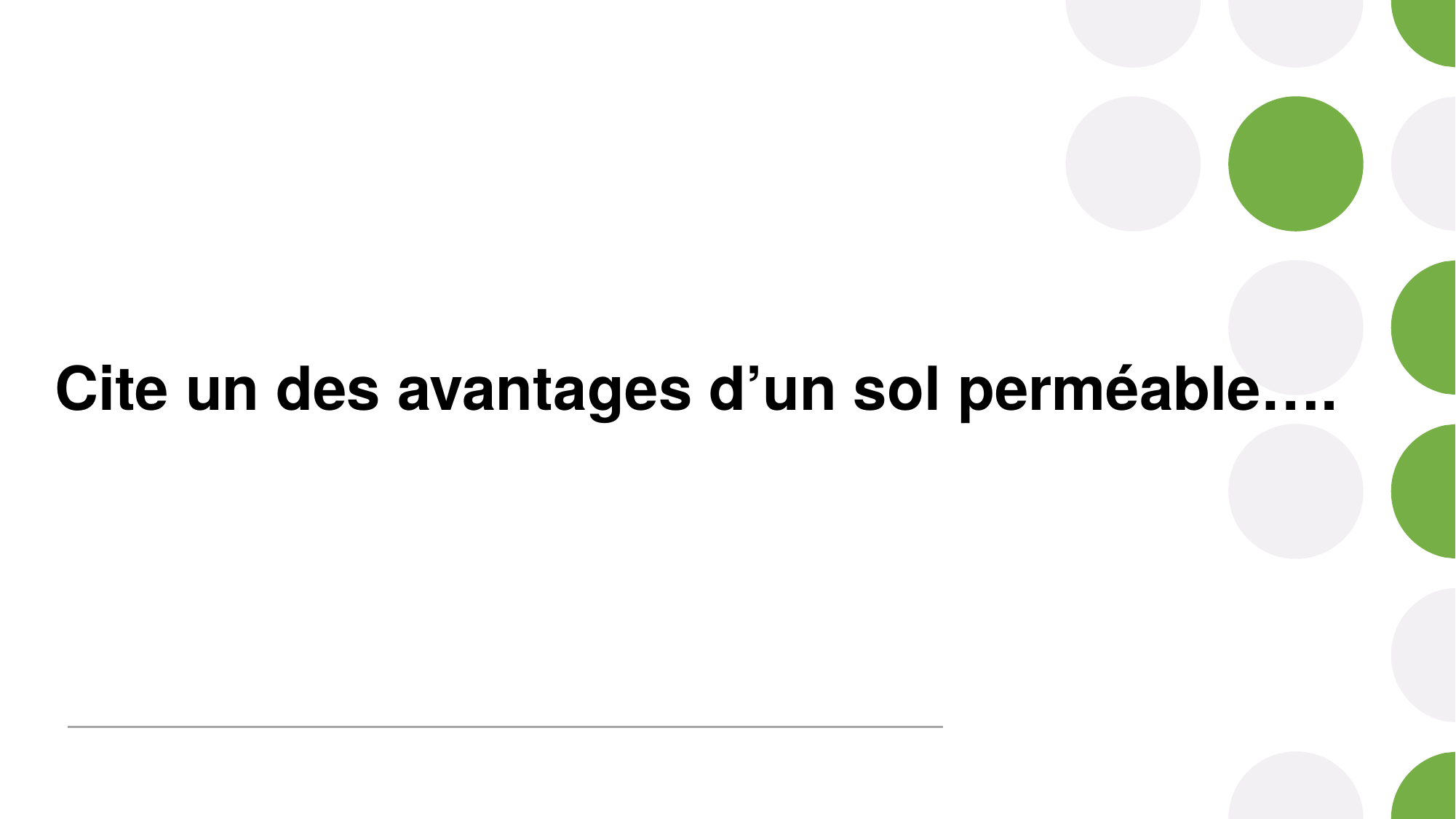

# Cite un des avantages d’un sol perméable….